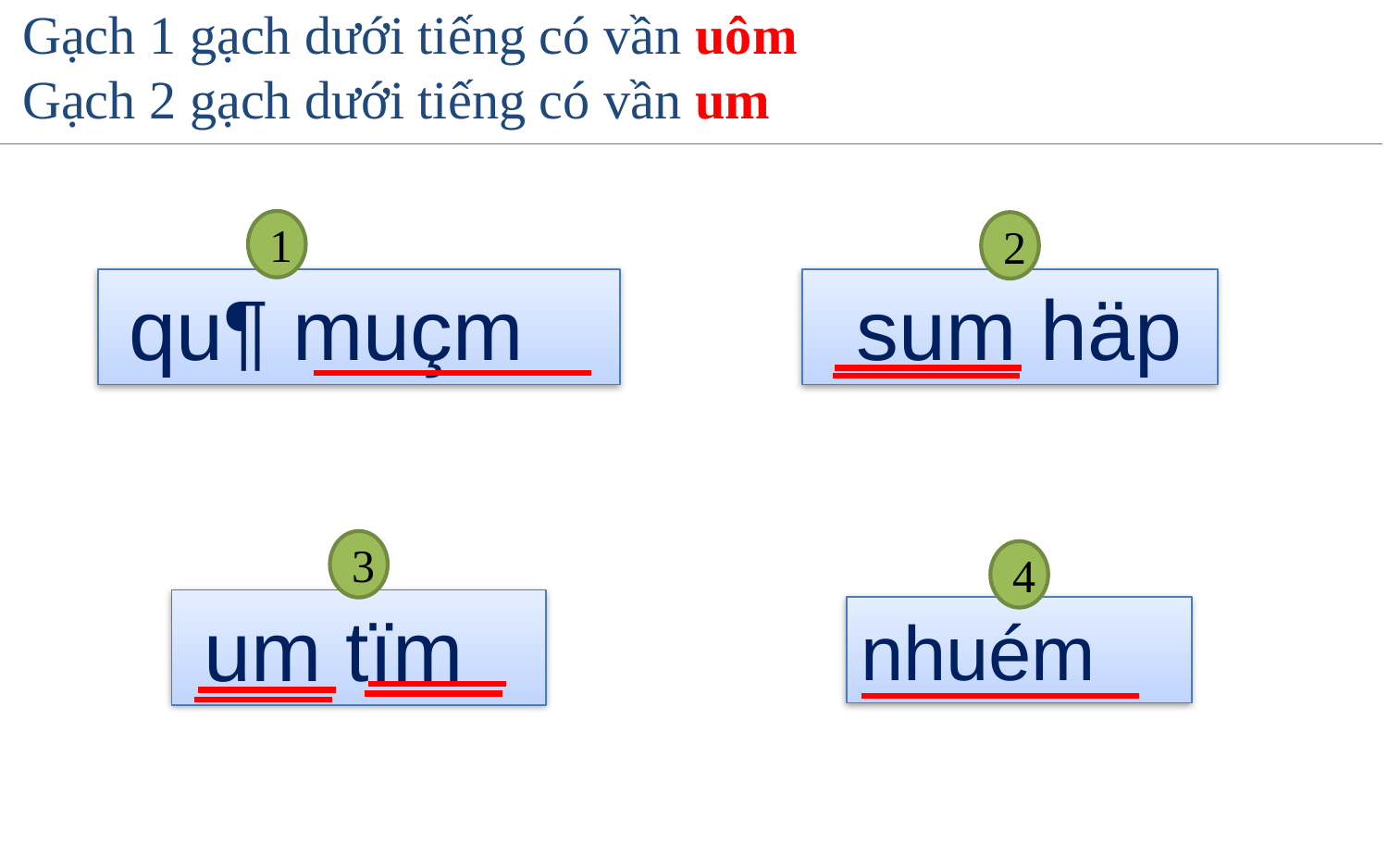

Gạch 1 gạch dưới tiếng có vần uôm
Gạch 2 gạch dưới tiếng có vần um
1
2
 qu¶ muçm
 sum häp
3
4
 um tïm
nhuém